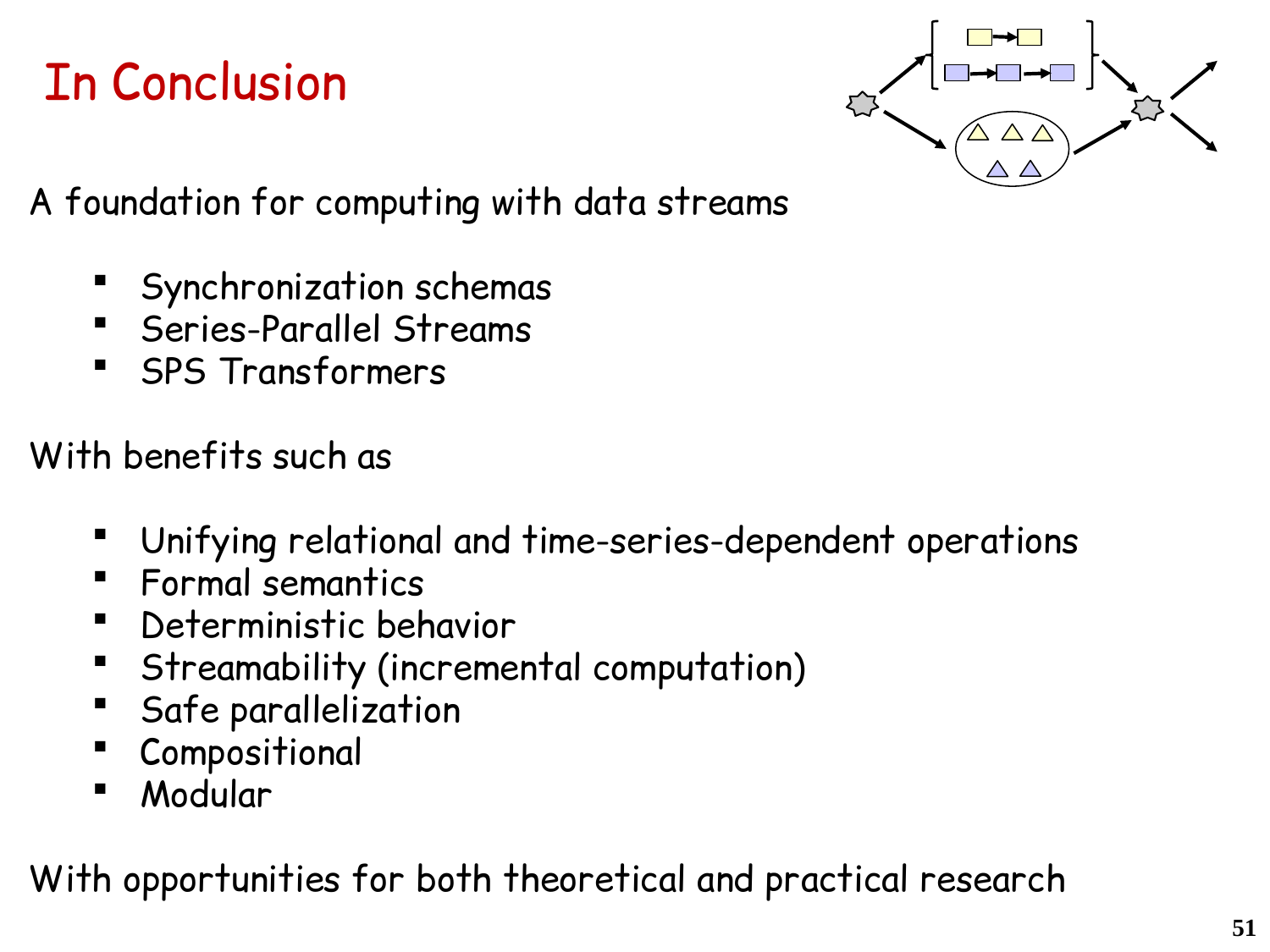

# In Conclusion
A foundation for computing with data streams

Synchronization schemas
Series-Parallel Streams
SPS Transformers

With benefits such as

Unifying relational and time-series-dependent operations
Formal semantics
Deterministic behavior
Streamability (incremental computation)
Safe parallelization
Compositional
Modular

With opportunities for both theoretical and practical research
51